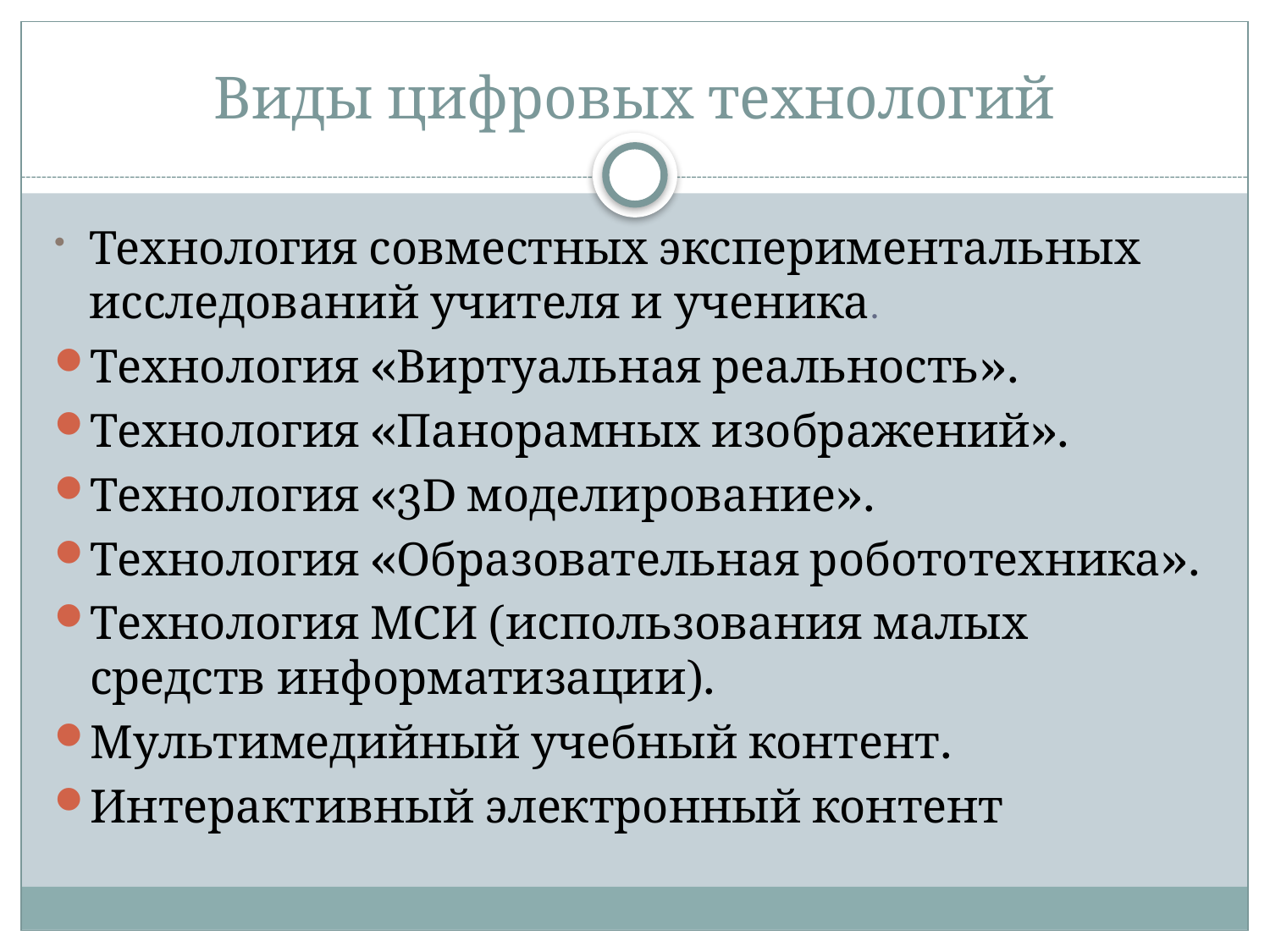

# Виды цифровых технологий
Технология совместных экспериментальных исследований учителя и ученика.
Технология «Виртуальная реальность».
Технология «Панорамных изображений».
Технология «3D моделирование».
Технология «Образовательная робототехника».
Технология МСИ (использования малых средств информатизации).
Мультимедийный учебный контент.
Интерактивный электронный контент